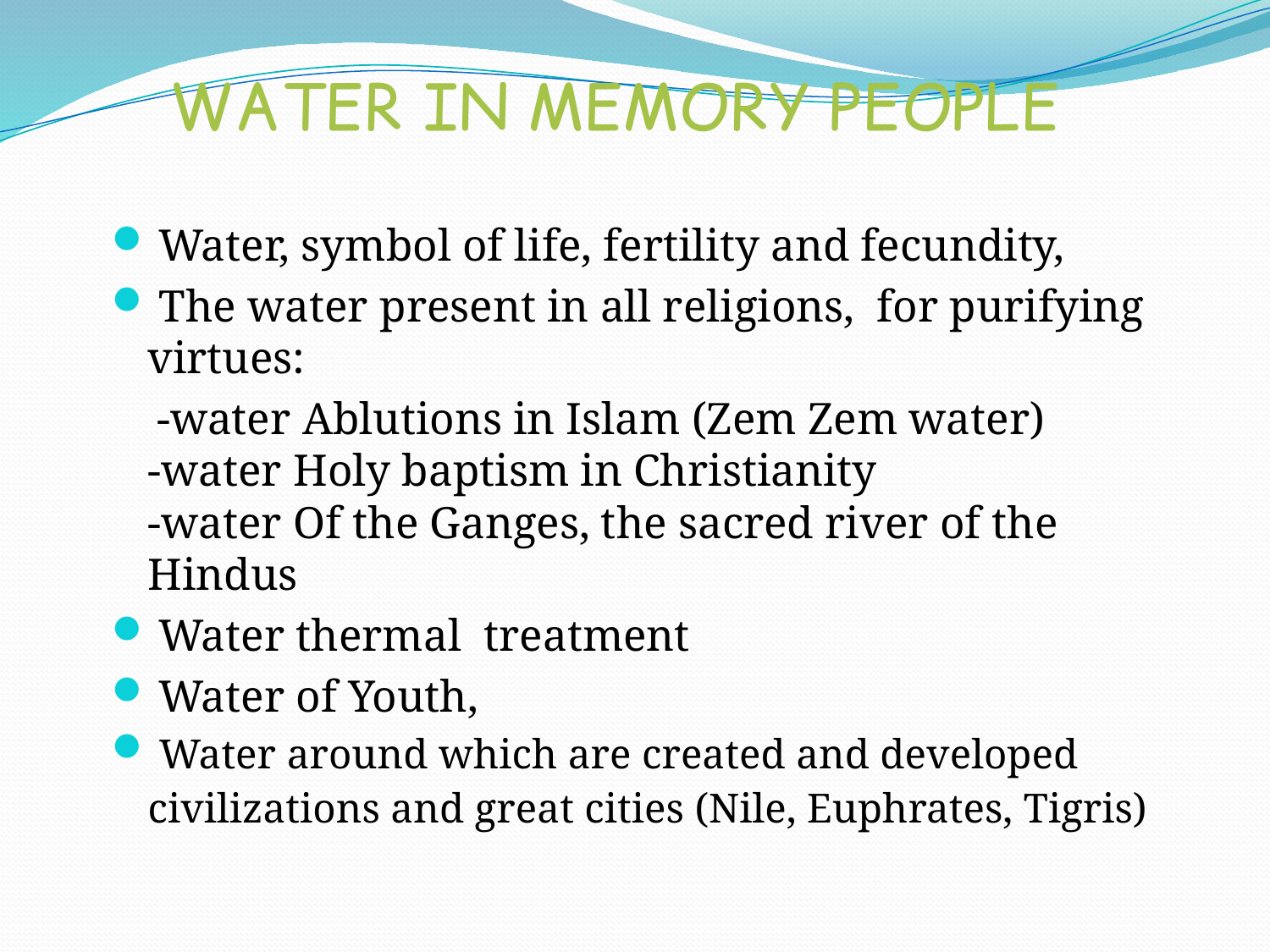

# WATER IN MEMORY PEOPLE
 Water, symbol of life, fertility and fecundity,
 The water present in all religions,  for purifying virtues:
    -water Ablutions in Islam (Zem Zem water)
-water Holy baptism in Christianity
-water Of the Ganges, the sacred river of the Hindus
 Water thermal  treatment
 Water of Youth,
 Water around which are created and developed civilizations and great cities (Nile, Euphrates, Tigris)